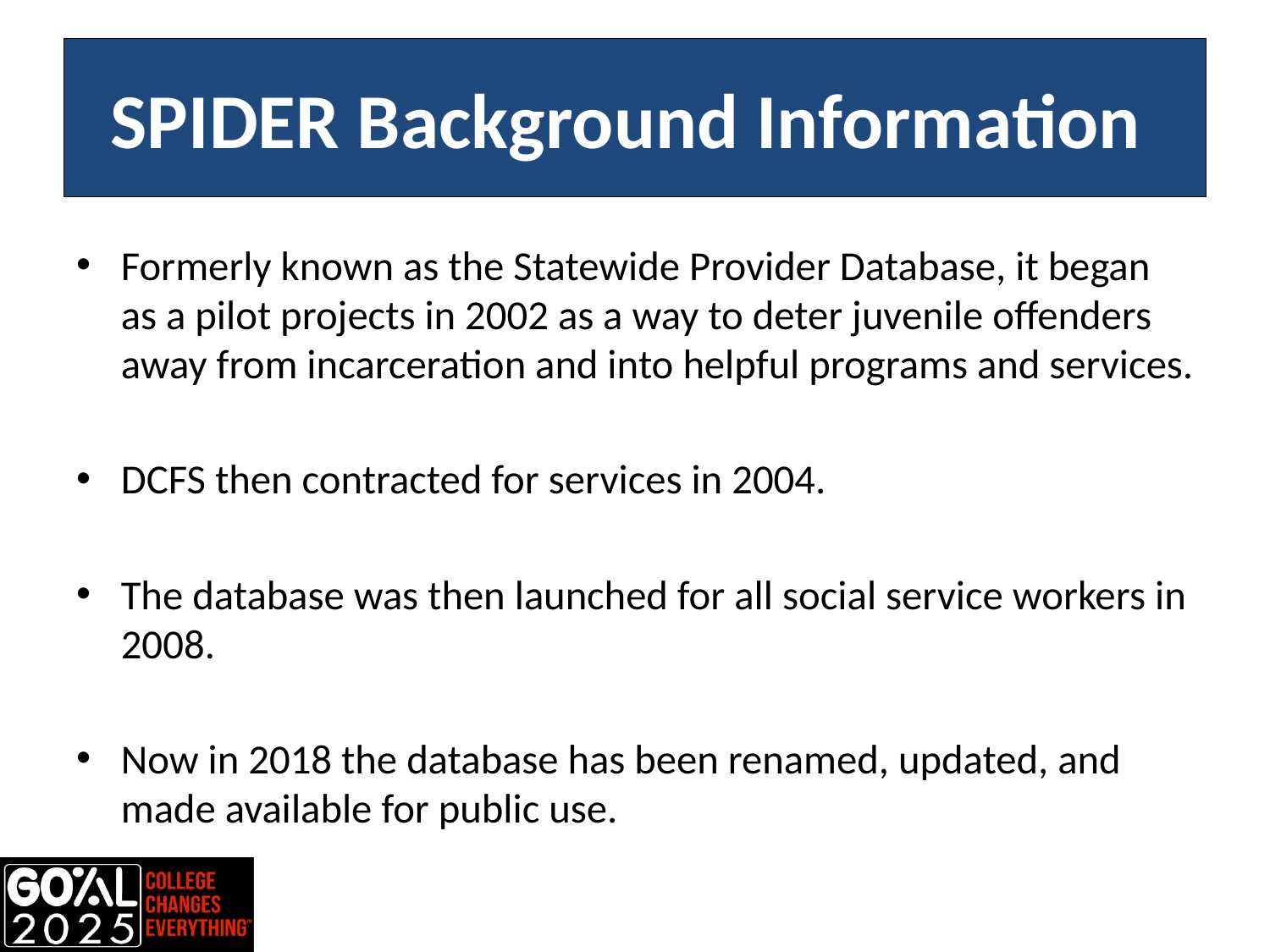

# SPIDER Background Information
Formerly known as the Statewide Provider Database, it began as a pilot projects in 2002 as a way to deter juvenile offenders away from incarceration and into helpful programs and services.

DCFS then contracted for services in 2004.

The database was then launched for all social service workers in 2008.

Now in 2018 the database has been renamed, updated, and made available for public use.